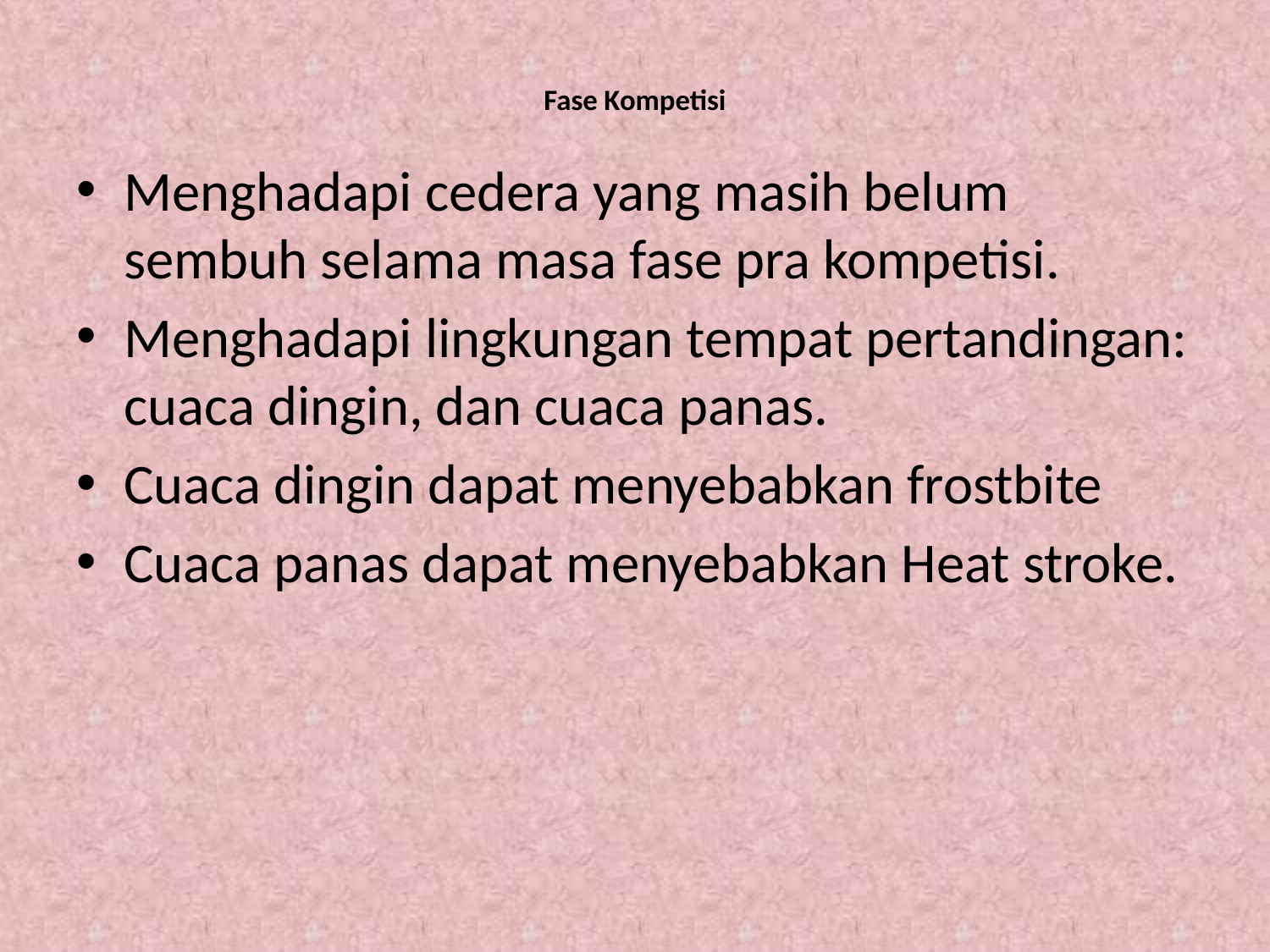

# Fase Kompetisi
Menghadapi cedera yang masih belum sembuh selama masa fase pra kompetisi.
Menghadapi lingkungan tempat pertandingan: cuaca dingin, dan cuaca panas.
Cuaca dingin dapat menyebabkan frostbite
Cuaca panas dapat menyebabkan Heat stroke.